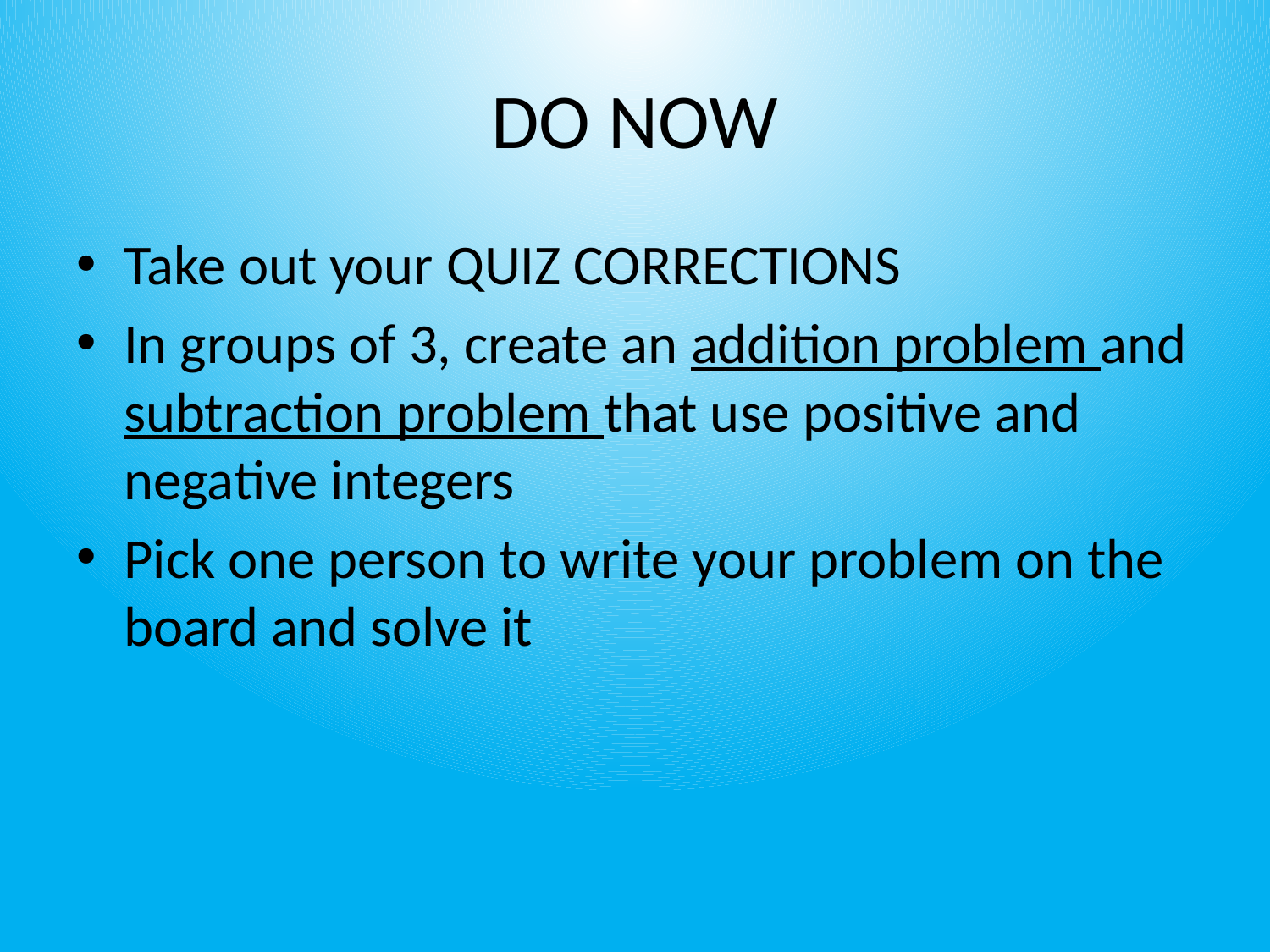

# DO NOW
Take out your QUIZ CORRECTIONS
In groups of 3, create an addition problem and subtraction problem that use positive and negative integers
Pick one person to write your problem on the board and solve it